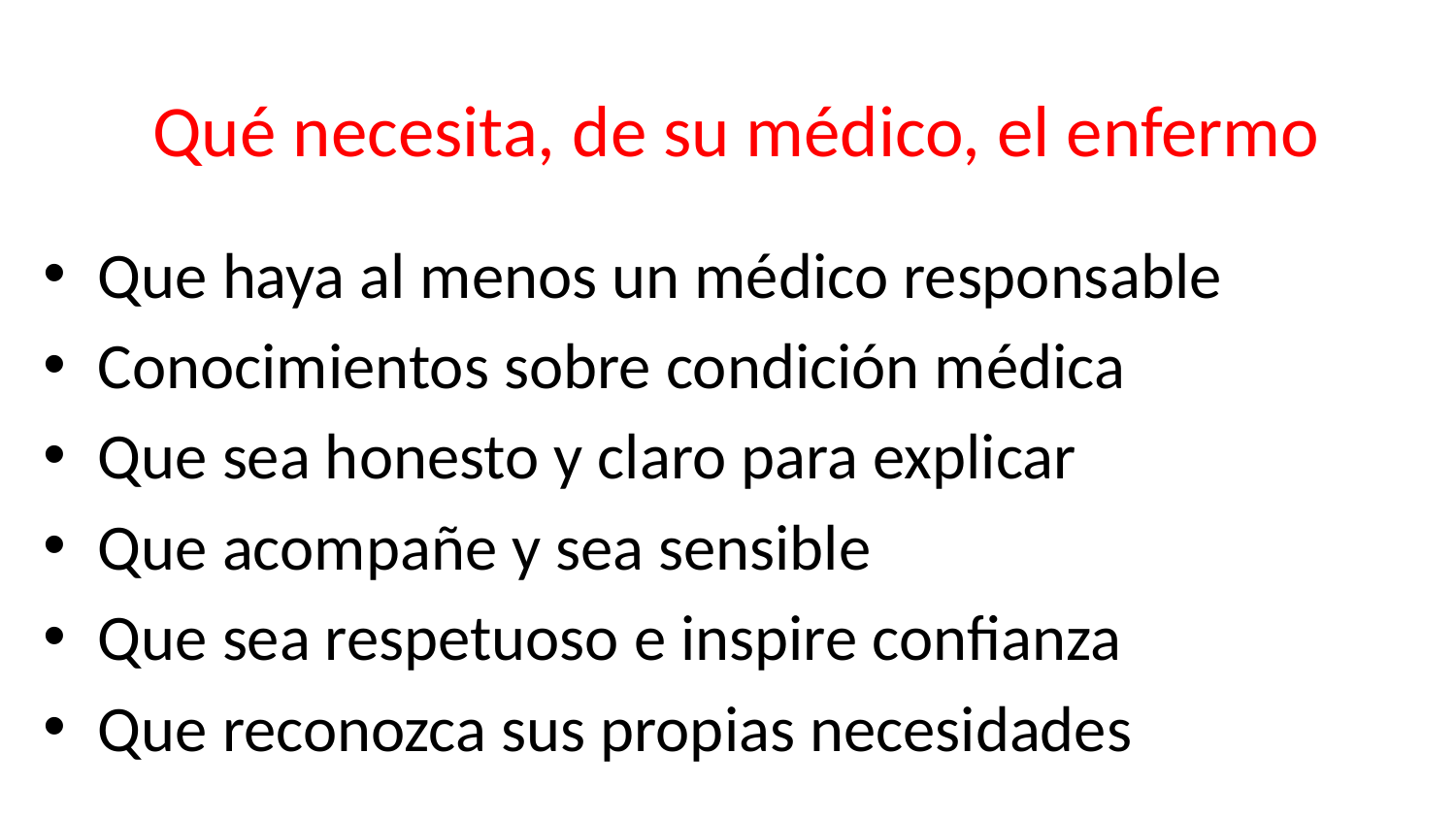

# Qué necesita, de su médico, el enfermo
Que haya al menos un médico responsable
Conocimientos sobre condición médica
Que sea honesto y claro para explicar
Que acompañe y sea sensible
Que sea respetuoso e inspire confianza
Que reconozca sus propias necesidades